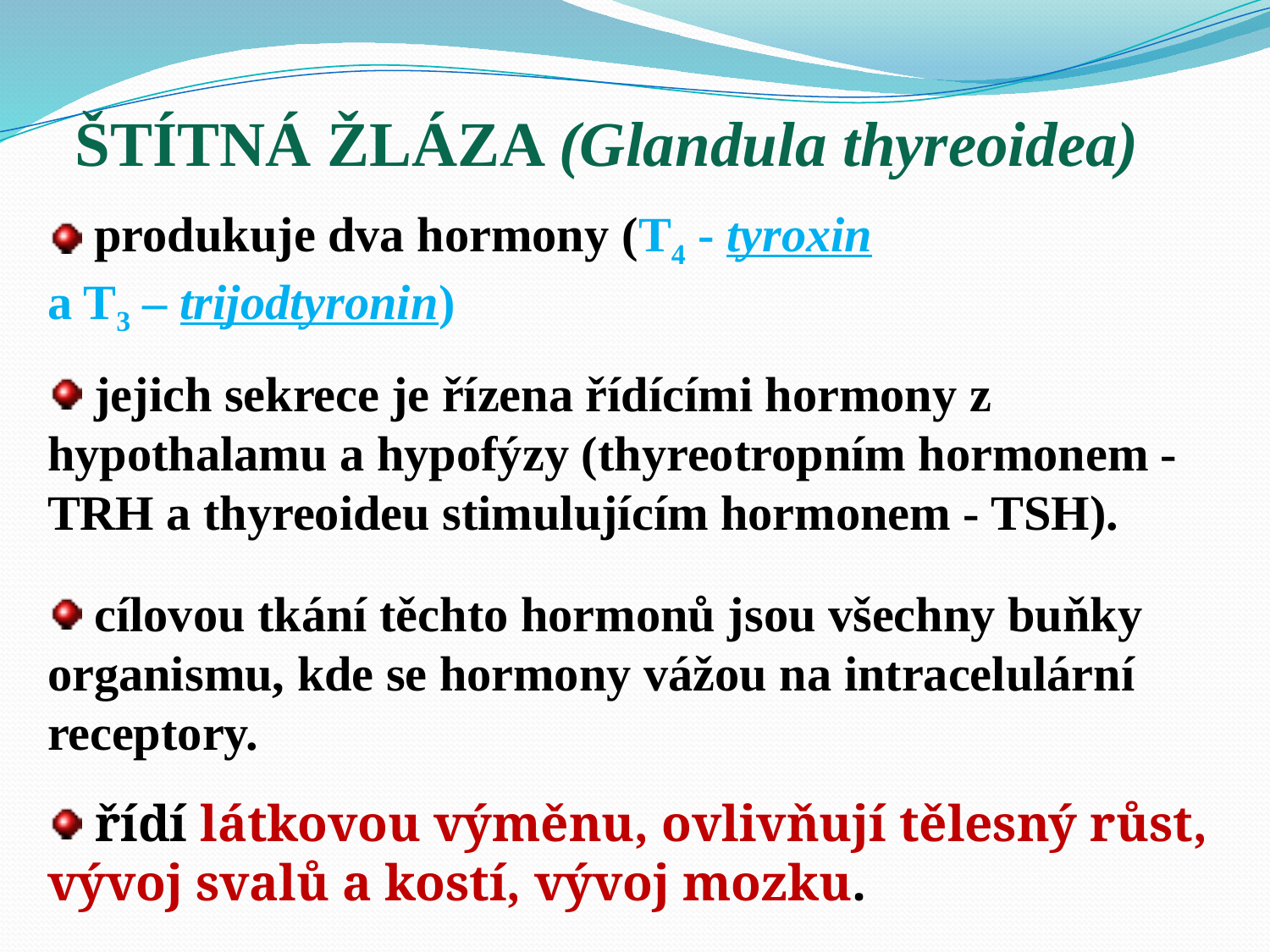

ŠTÍTNÁ ŽLÁZA (Glandula thyreoidea)
 produkuje dva hormony (T4 - tyroxin
a T3 – trijodtyronin)
 jejich sekrece je řízena řídícími hormony z hypothalamu a hypofýzy (thyreotropním hormonem - TRH a thyreoideu stimulujícím hormonem - TSH).
 cílovou tkání těchto hormonů jsou všechny buňky organismu, kde se hormony vážou na intracelulární receptory.
 řídí látkovou výměnu, ovlivňují tělesný růst, vývoj svalů a kostí, vývoj mozku.